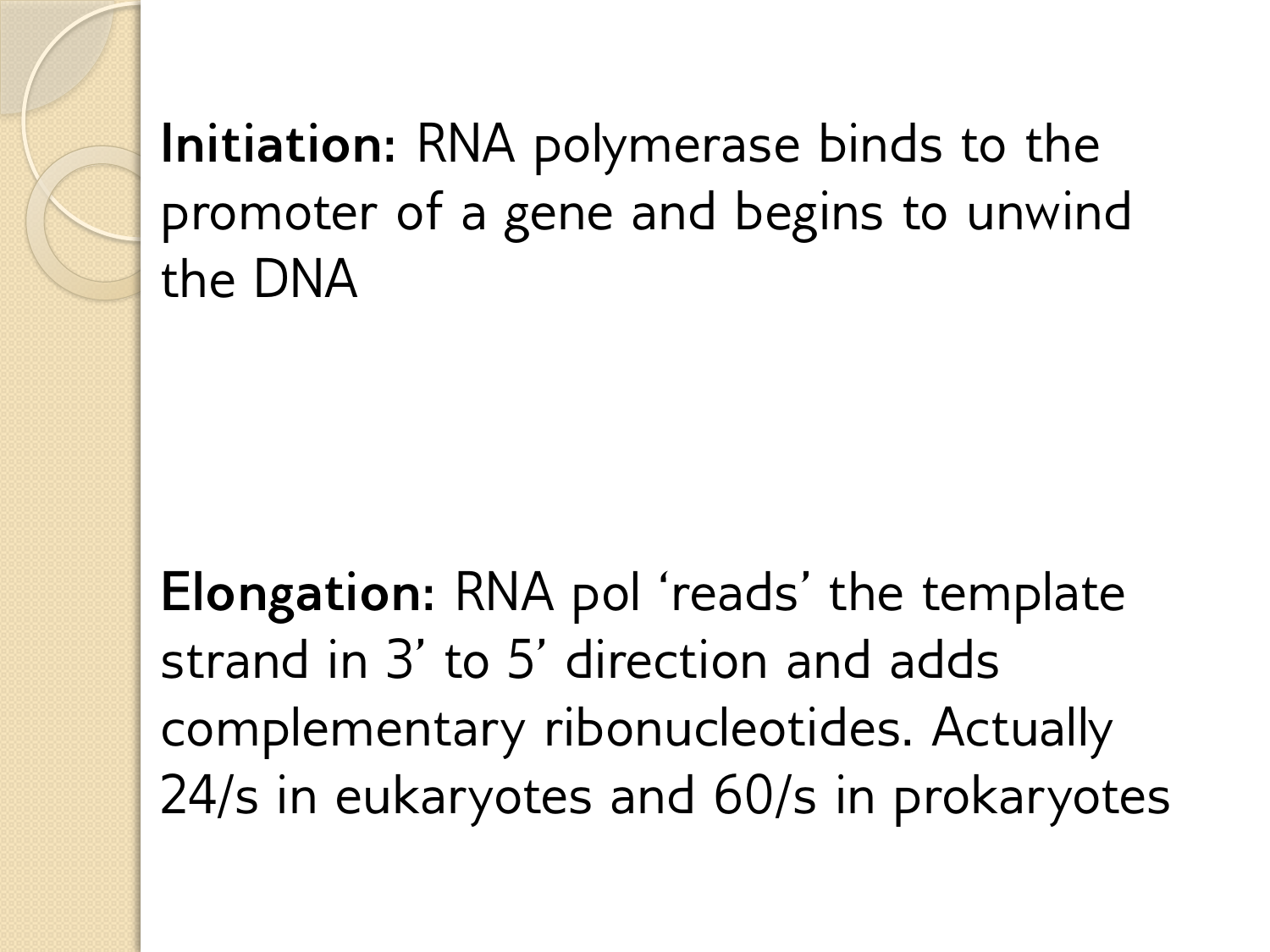

Initiation: RNA polymerase binds to the promoter of a gene and begins to unwind the DNA

Elongation: RNA pol ‘reads’ the template strand in 3’ to 5’ direction and adds complementary ribonucleotides. Actually 24/s in eukaryotes and 60/s in prokaryotes